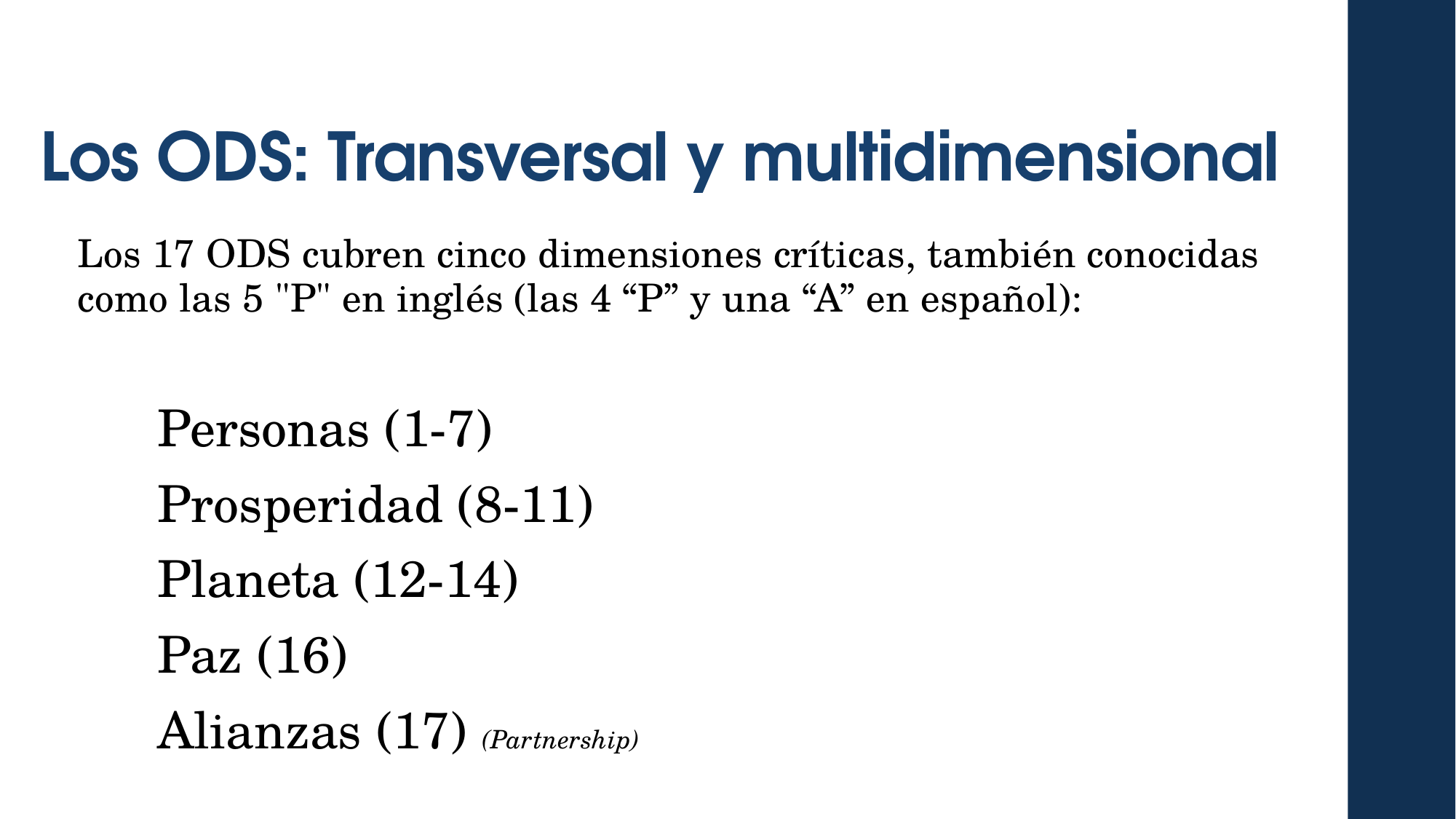

# Los ODS: Transversal y multidimensional
Los 17 ODS cubren cinco dimensiones críticas, también conocidas como las 5 "P" en inglés (las 4 “P” y una “A” en español):

 	Personas (1-7)
 	Prosperidad (8-11)
  	Planeta (12-14)
 	Paz (16)
 	Alianzas (17) (Partnership)